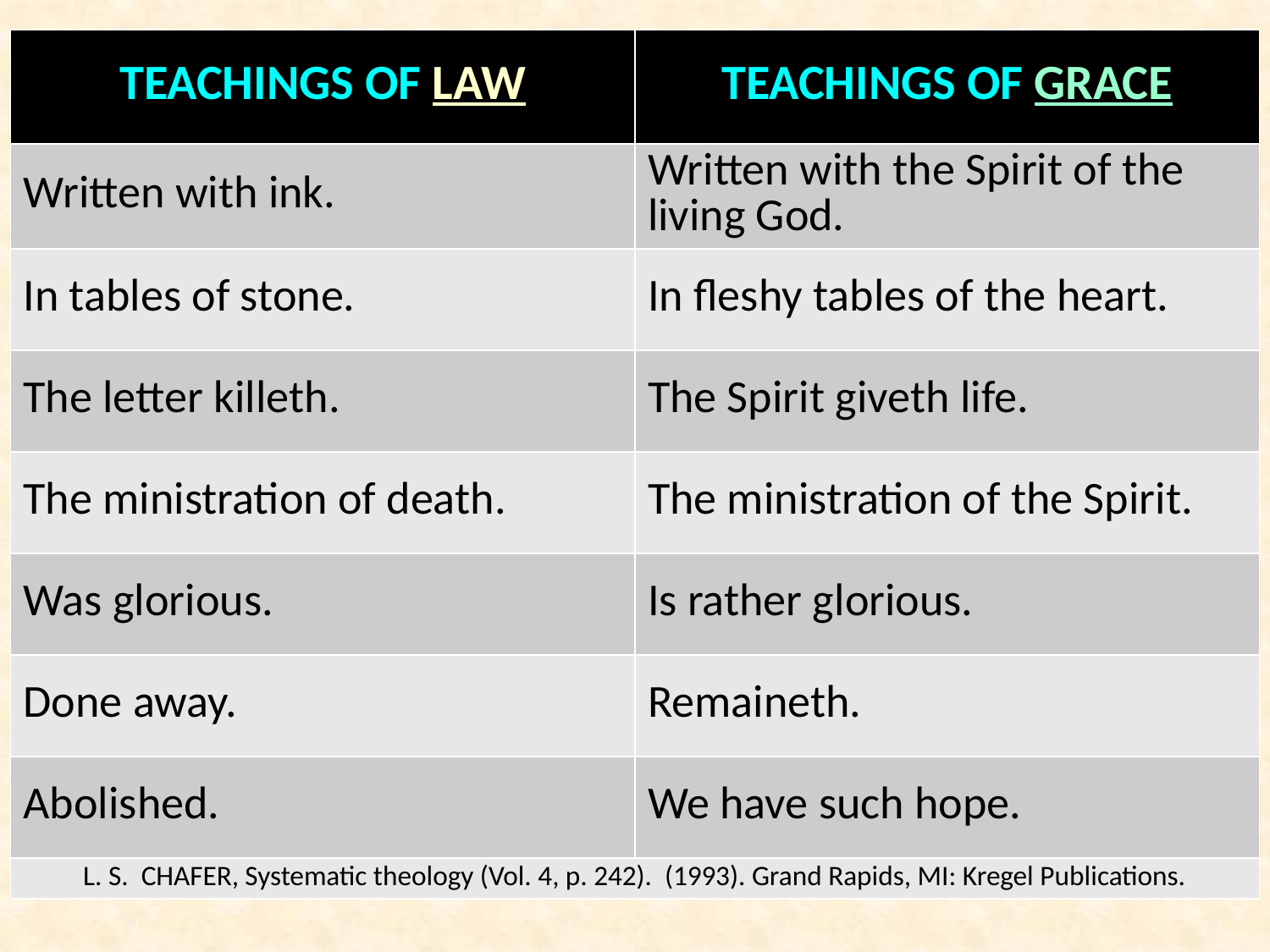

| TEACHINGS OF LAW | TEACHINGS OF GRACE |
| --- | --- |
| Written with ink. | Written with the Spirit of the living God. |
| In tables of stone. | In fleshy tables of the heart. |
| The letter killeth. | The Spirit giveth life. |
| The ministration of death. | The ministration of the Spirit. |
| Was glorious. | Is rather glorious. |
| Done away. | Remaineth. |
| Abolished. | We have such hope. |
| L. S. CHAFER, Systematic theology (Vol. 4, p. 242). (1993). Grand Rapids, MI: Kregel Publications. |  |